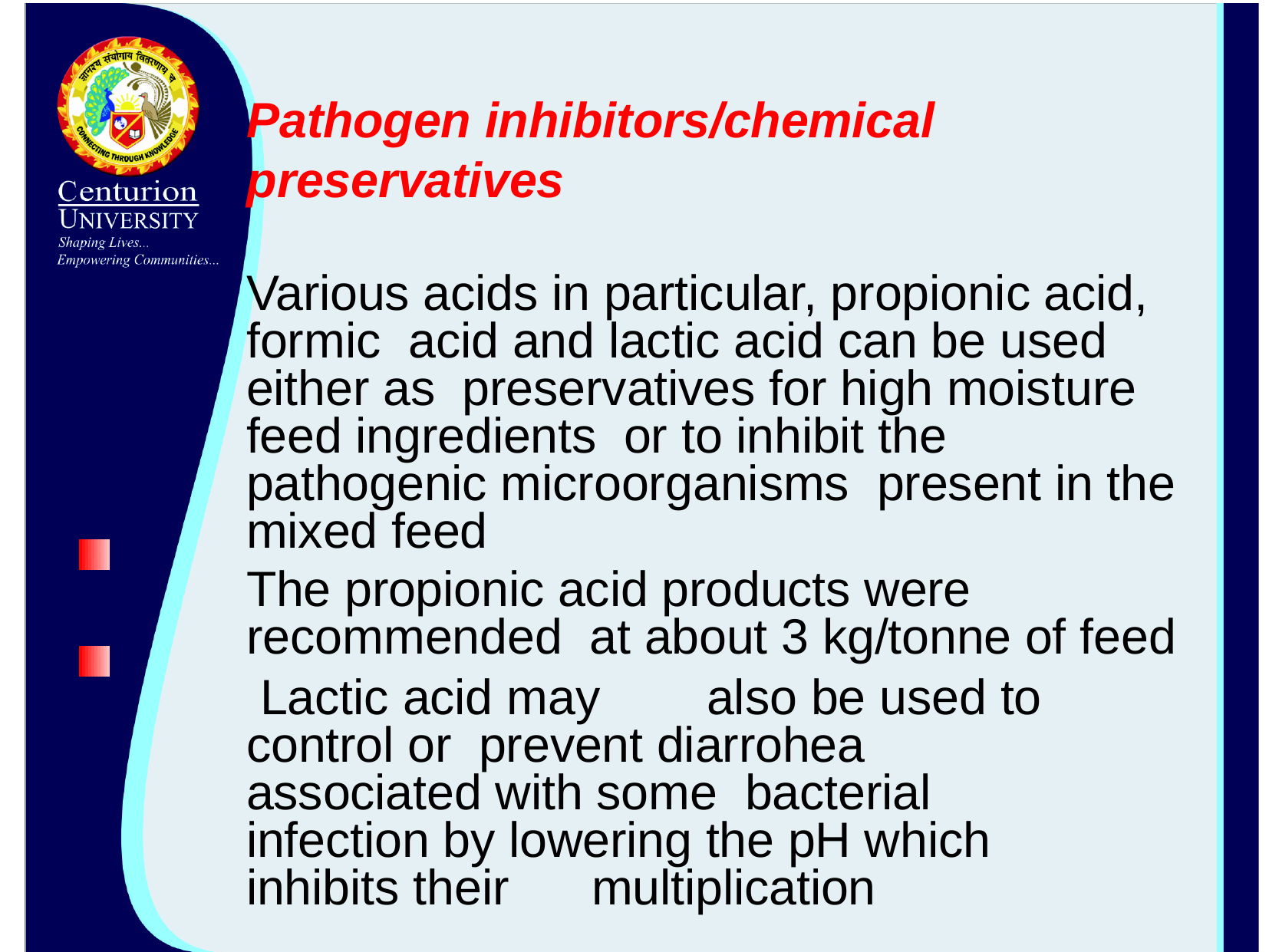

Pathogen inhibitors/chemical preservatives

Various acids in particular, propionic acid, formic  acid and lactic acid can be used either as  preservatives for high moisture feed ingredients  or to inhibit the pathogenic microorganisms  present in the mixed feed
The propionic acid products were recommended  at about 3 kg/tonne of feed
Lactic acid may	also be used to control or  prevent diarrohea associated with some  bacterial infection by lowering the pH which  inhibits their	multiplication